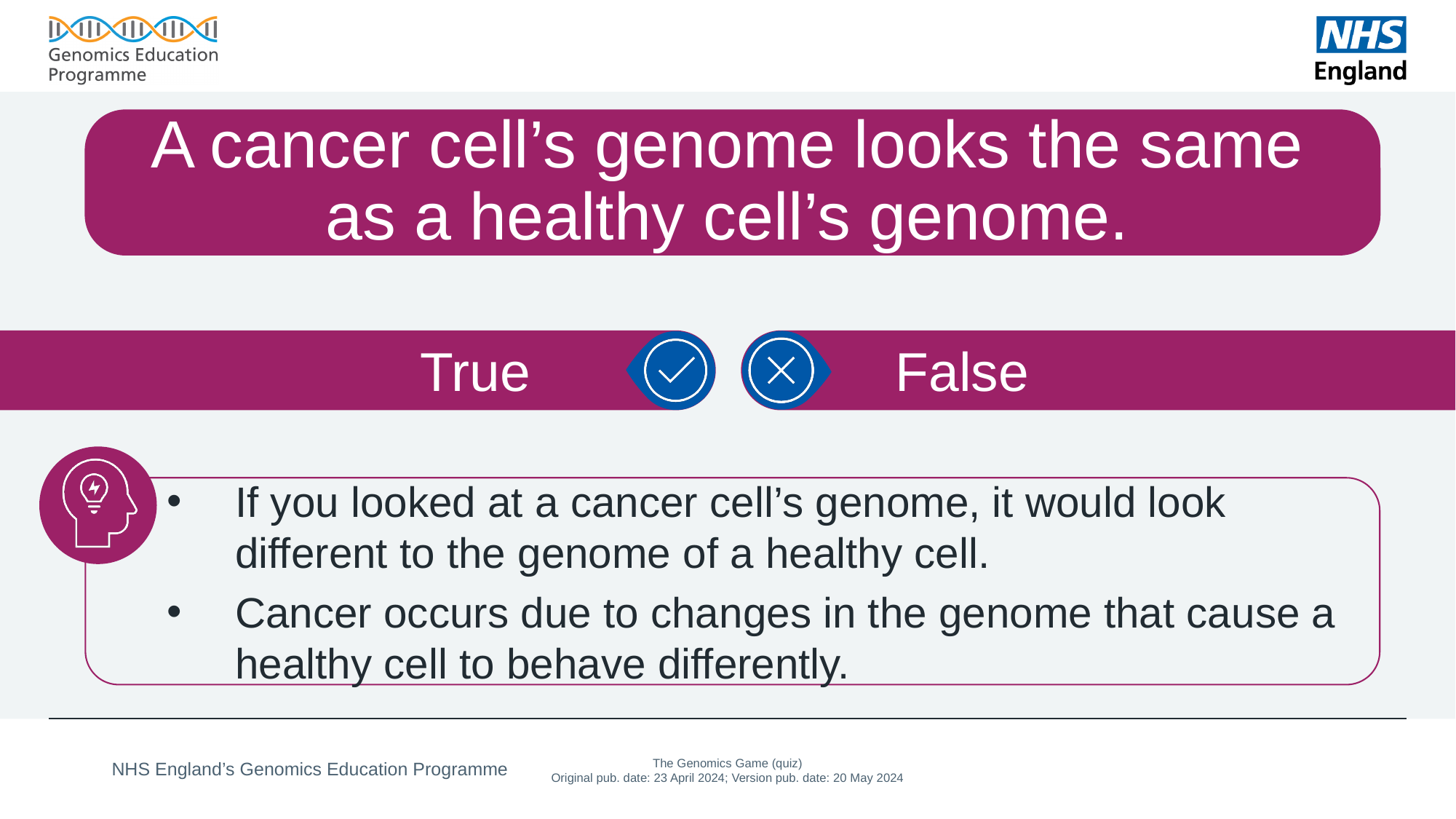

# A cancer cell’s genome looks the same as a healthy cell’s genome.
False
True
If you looked at a cancer cell’s genome, it would look different to the genome of a healthy cell.
Cancer occurs due to changes in the genome that cause a healthy cell to behave differently.